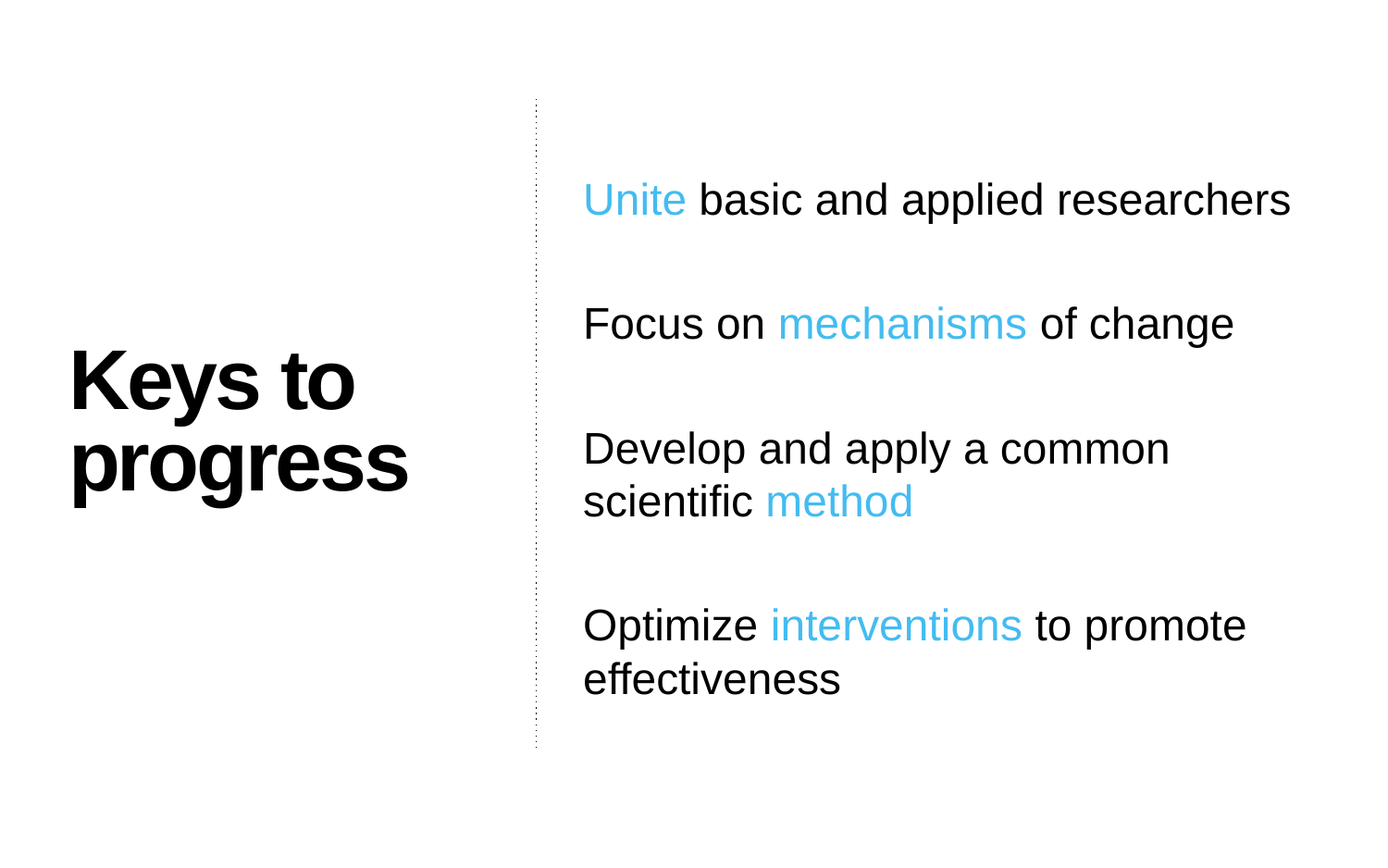

Unite basic and applied researchers

Focus on mechanisms of change

Develop and apply a common scientific method

Optimize interventions to promote effectiveness
# Keys to progress